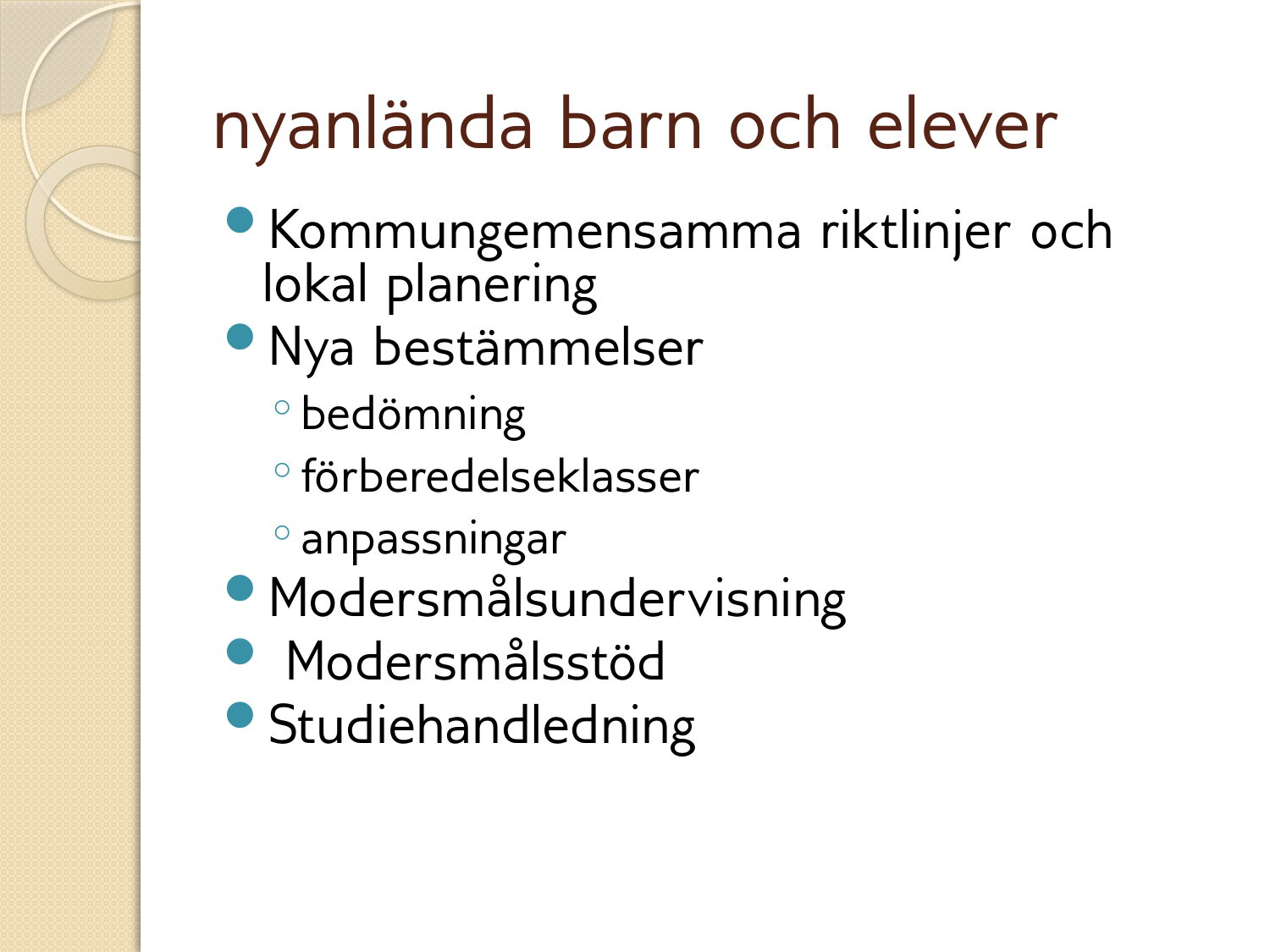

# nyanlända barn och elever
Kommungemensamma riktlinjer och lokal planering
Nya bestämmelser
bedömning
förberedelseklasser
anpassningar
Modersmålsundervisning
 Modersmålsstöd
Studiehandledning